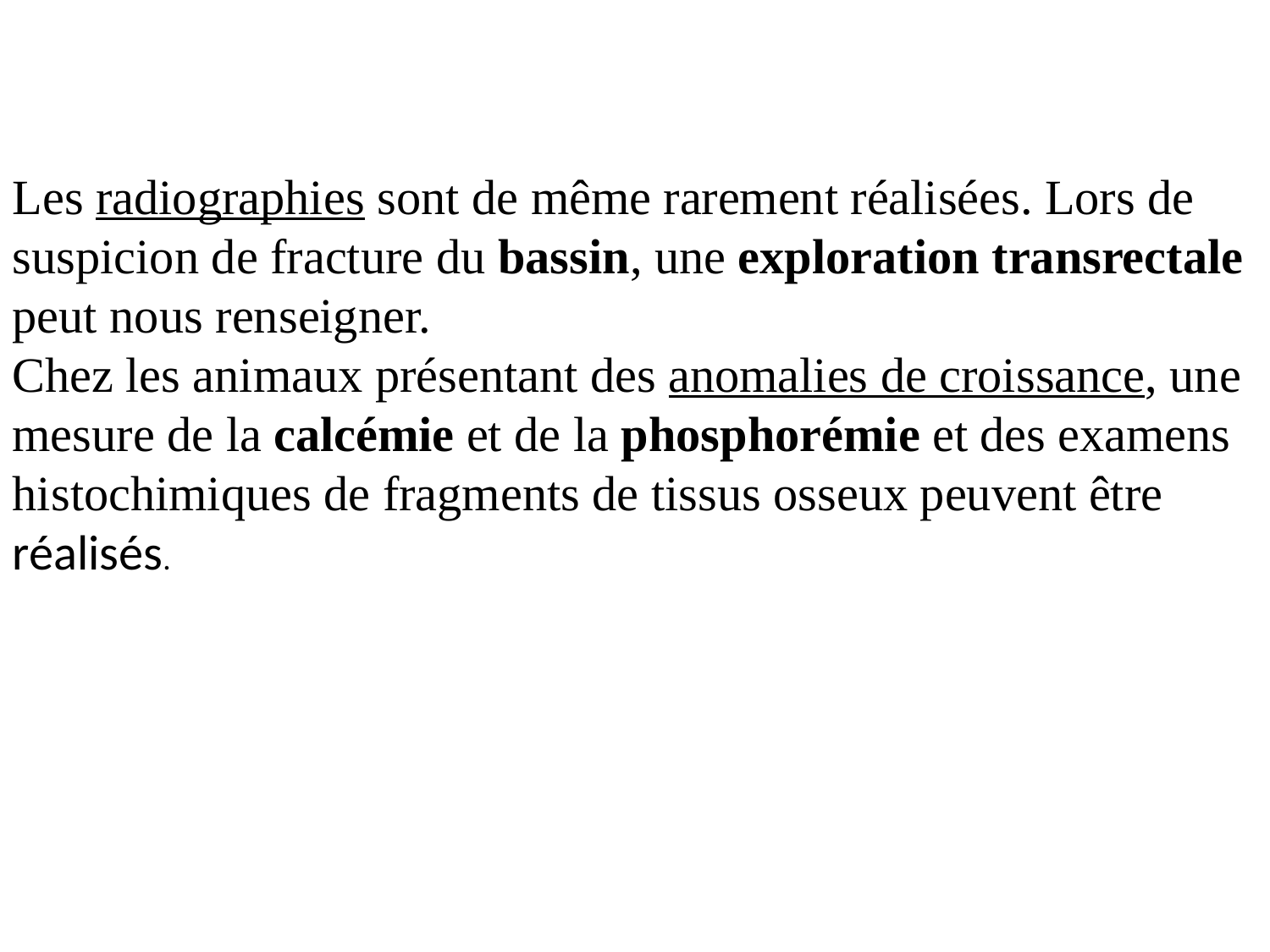

Les radiographies sont de même rarement réalisées. Lors de suspicion de fracture du bassin, une exploration transrectale peut nous renseigner.
Chez les animaux présentant des anomalies de croissance, une mesure de la calcémie et de la phosphorémie et des examens histochimiques de fragments de tissus osseux peuvent être réalisés.